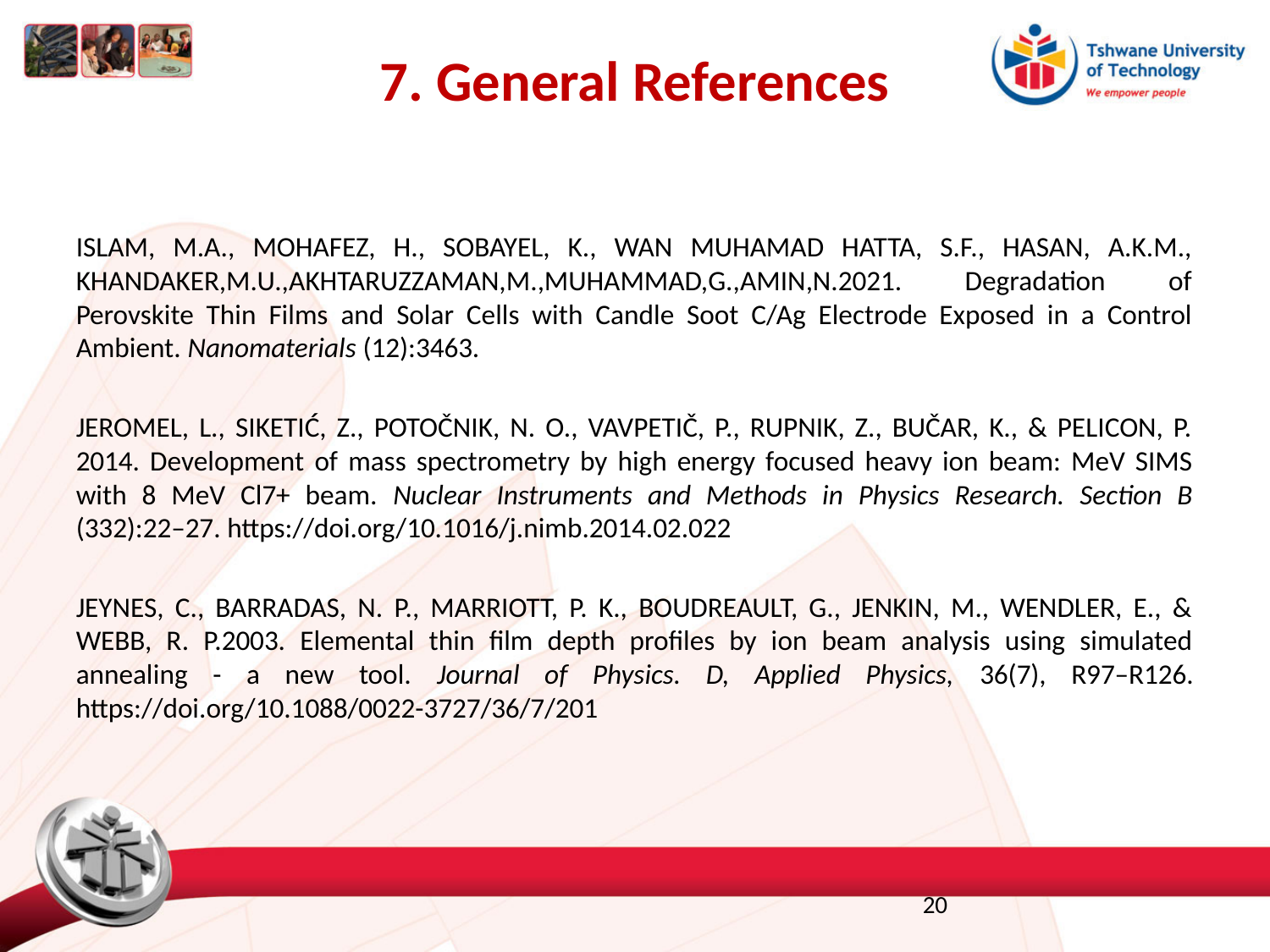

# 7. General References
ISLAM, M.A., MOHAFEZ, H., SOBAYEL, K., WAN MUHAMAD HATTA, S.F., HASAN, A.K.M., KHANDAKER,M.U.,AKHTARUZZAMAN,M.,MUHAMMAD,G.,AMIN,N.2021. Degradation of Perovskite Thin Films and Solar Cells with Candle Soot C/Ag Electrode Exposed in a Control Ambient. Nanomaterials (12):3463.

JEROMEL, L., SIKETIĆ, Z., POTOČNIK, N. O., VAVPETIČ, P., RUPNIK, Z., BUČAR, K., & PELICON, P. 2014. Development of mass spectrometry by high energy focused heavy ion beam: MeV SIMS with 8 MeV Cl7+ beam. Nuclear Instruments and Methods in Physics Research. Section B (332):22–27. https://doi.org/10.1016/j.nimb.2014.02.022

JEYNES, C., BARRADAS, N. P., MARRIOTT, P. K., BOUDREAULT, G., JENKIN, M., WENDLER, E., & WEBB, R. P.2003. Elemental thin film depth profiles by ion beam analysis using simulated annealing - a new tool. Journal of Physics. D, Applied Physics, 36(7), R97–R126. https://doi.org/10.1088/0022-3727/36/7/201

20